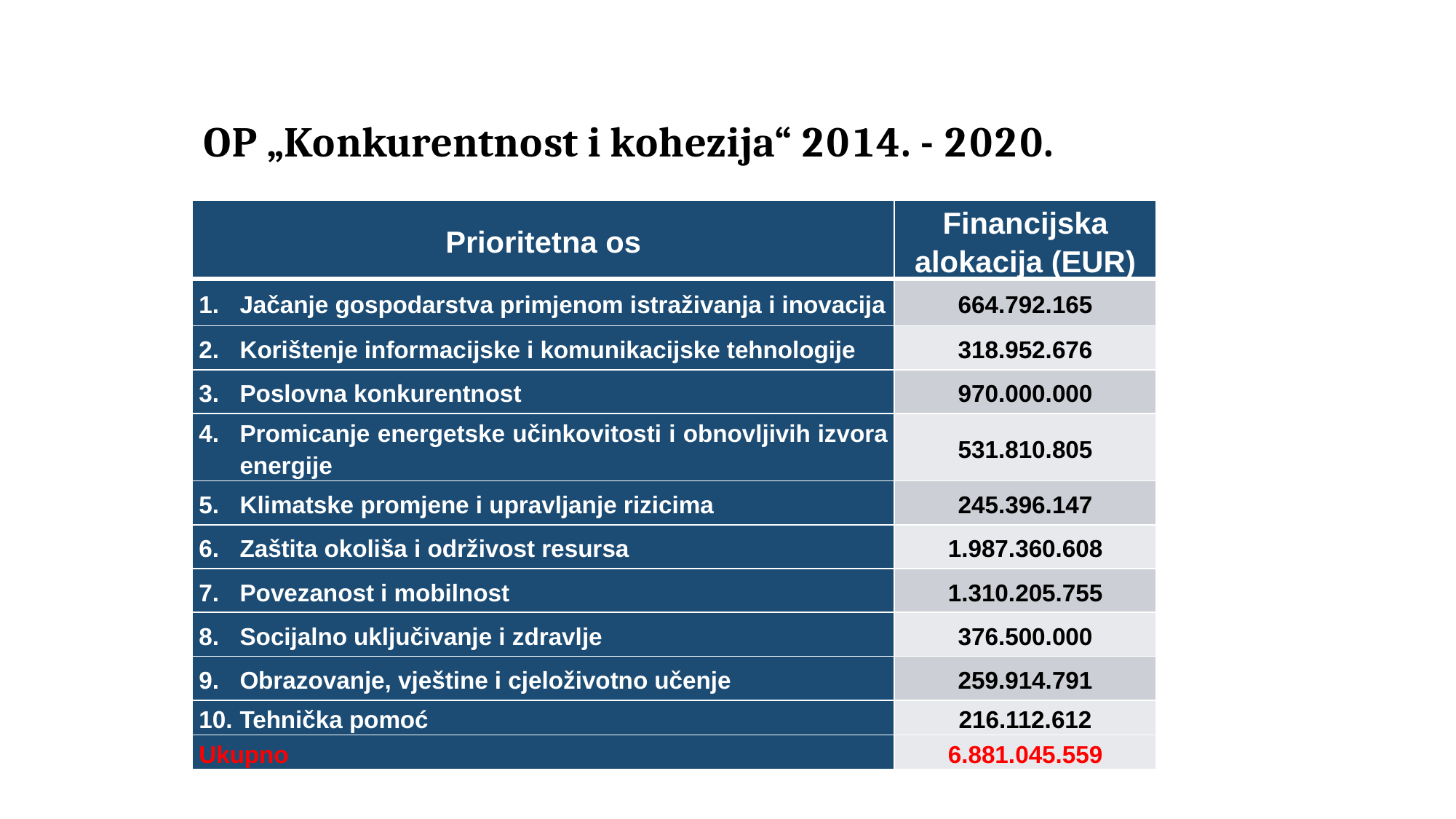

# OP „Konkurentnost i kohezija“ 2014. - 2020.
| Prioritetna os | Financijska alokacija (EUR) |
| --- | --- |
| Jačanje gospodarstva primjenom istraživanja i inovacija | 664.792.165 |
| Korištenje informacijske i komunikacijske tehnologije | 318.952.676 |
| Poslovna konkurentnost | 970.000.000 |
| Promicanje energetske učinkovitosti i obnovljivih izvora energije | 531.810.805 |
| Klimatske promjene i upravljanje rizicima | 245.396.147 |
| Zaštita okoliša i održivost resursa | 1.987.360.608 |
| Povezanost i mobilnost | 1.310.205.755 |
| Socijalno uključivanje i zdravlje | 376.500.000 |
| Obrazovanje, vještine i cjeloživotno učenje | 259.914.791 |
| Tehnička pomoć | 216.112.612 |
| Ukupno | 6.881.045.559 |